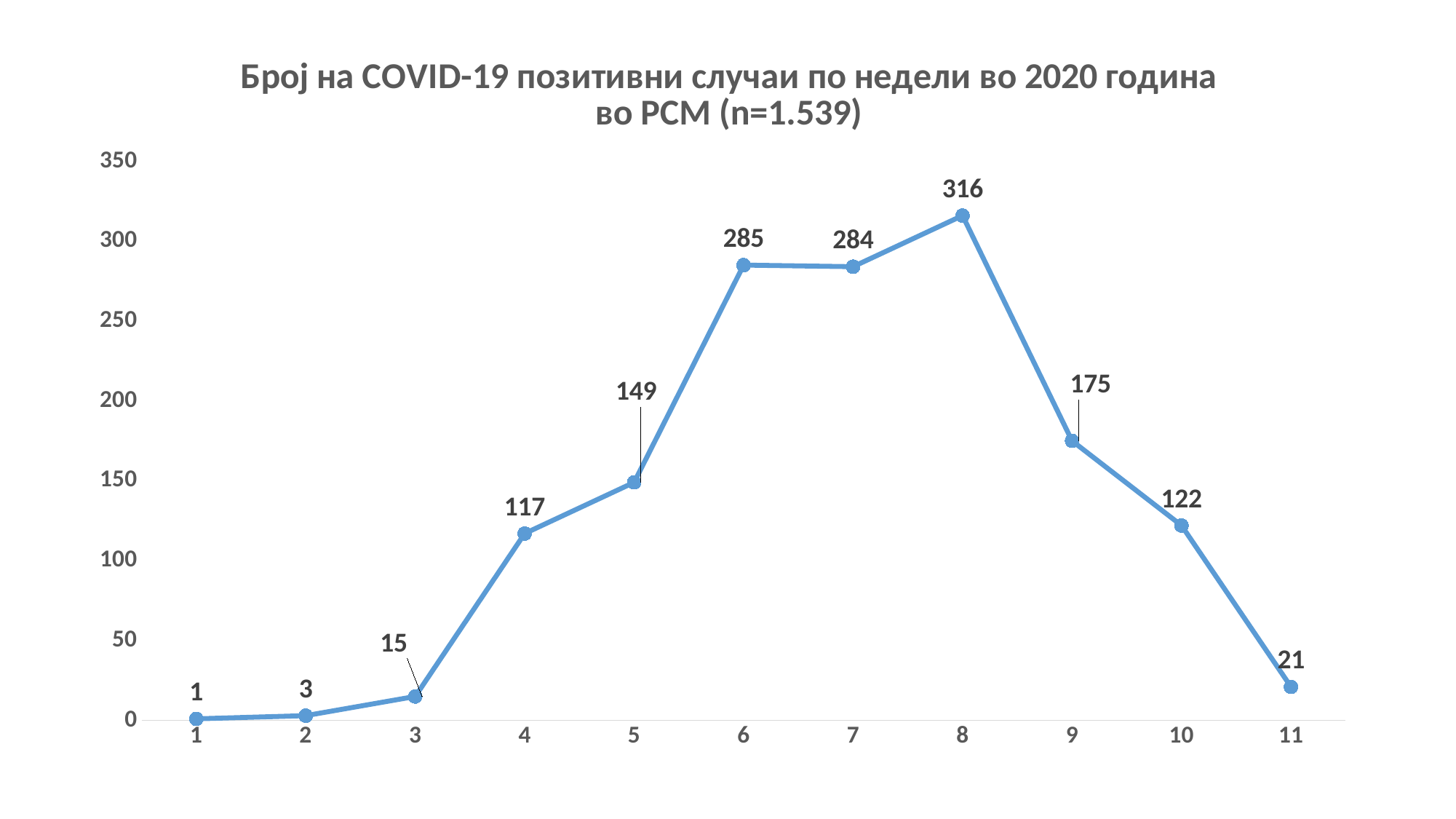

### Chart: Број на COVID-19 позитивни случаи по недели во 2020 година во РСМ (n=1.539)

| Category |  |
|---|---|
| 1 | 1.0 |
| 2 | 3.0 |
| 3 | 15.0 |
| 4 | 117.0 |
| 5 | 149.0 |
| 6 | 285.0 |
| 7 | 284.0 |
| 8 | 316.0 |
| 9 | 175.0 |
| 10 | 122.0 |
| 11 | 21.0 |